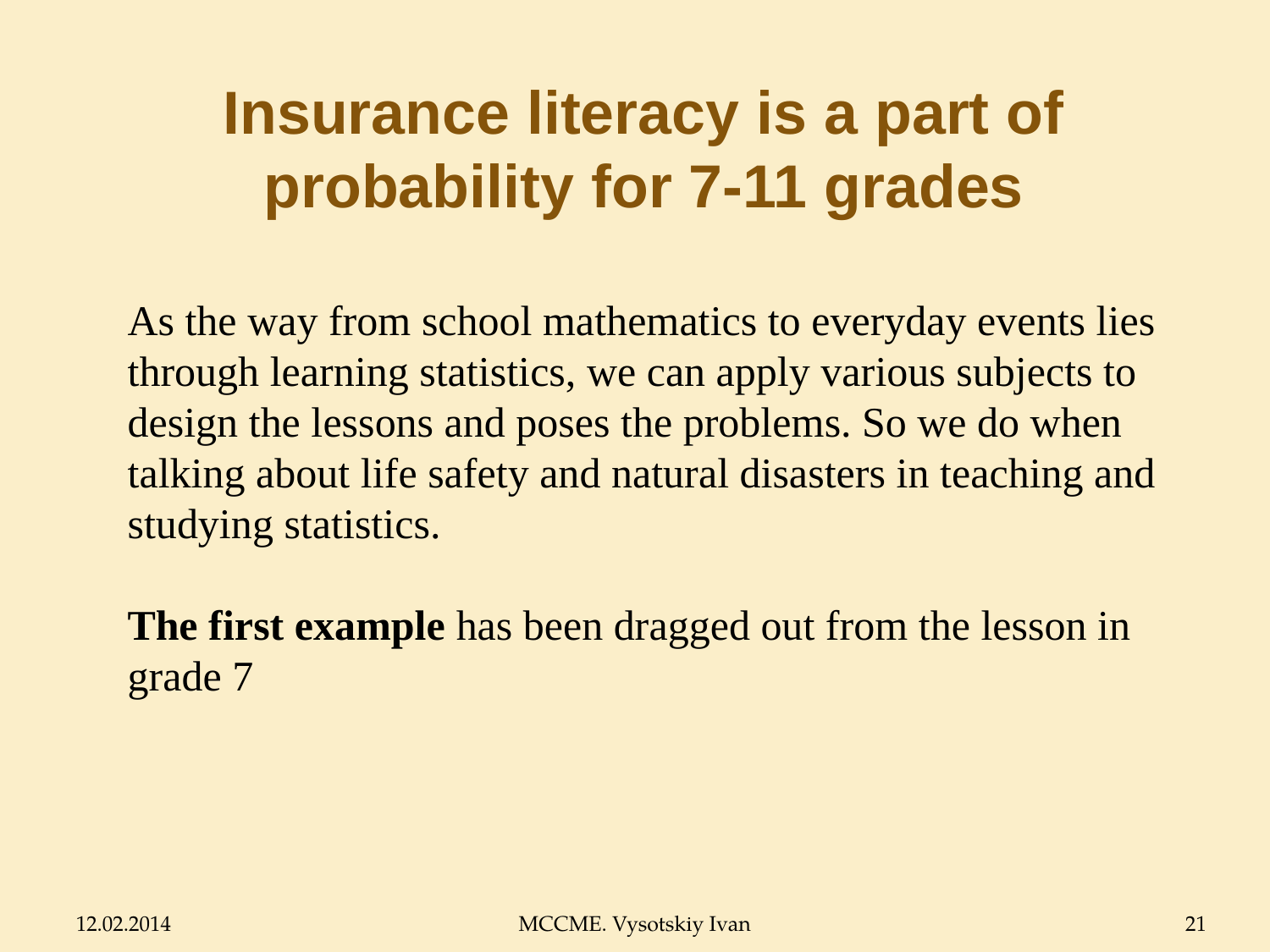

# Insurance literacy is a part of probability for 7-11 grades

As the way from school mathematics to everyday events lies through learning statistics, we can apply various subjects to design the lessons and poses the problems. So we do when talking about life safety and natural disasters in teaching and studying statistics.

The first example has been dragged out from the lesson in grade 7
12.02.2014
MCCME. Vysotskiy Ivan
21